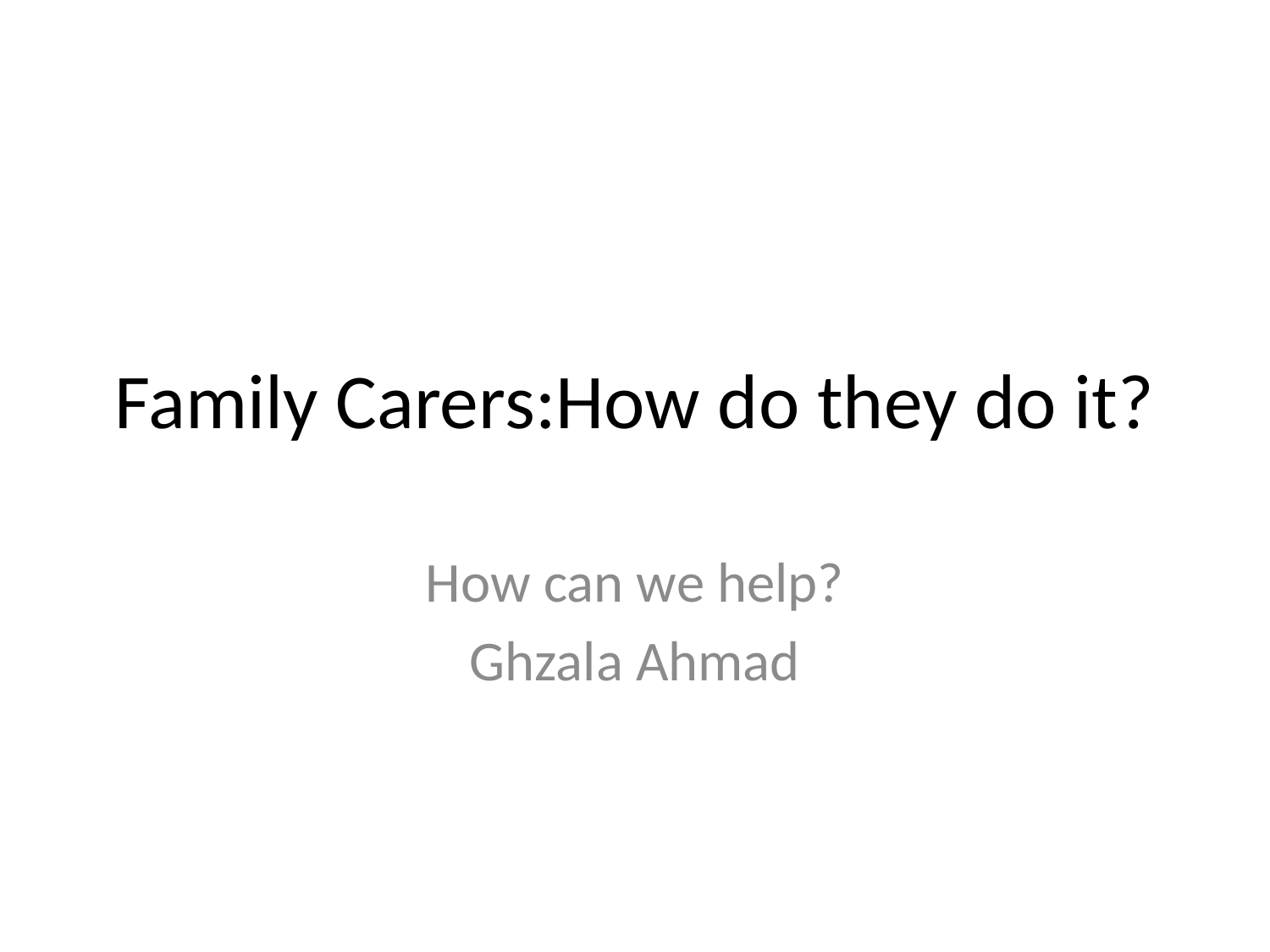

# Family Carers:How do they do it?
How can we help?
Ghzala Ahmad